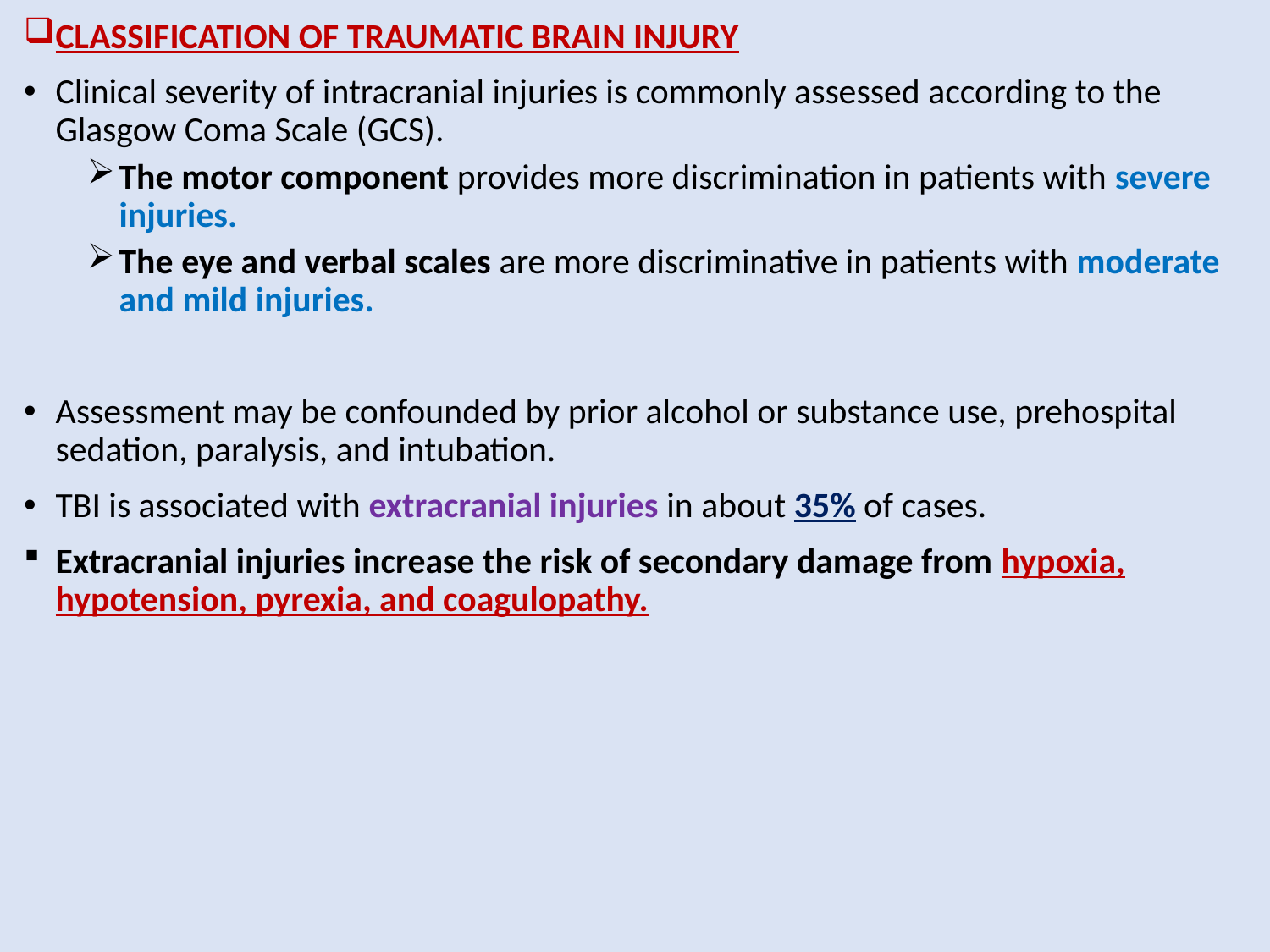

CLASSIFICATION OF TRAUMATIC BRAIN INJURY
Clinical severity of intracranial injuries is commonly assessed according to the Glasgow Coma Scale (GCS).
The motor component provides more discrimination in patients with severe injuries.
The eye and verbal scales are more discriminative in patients with moderate and mild injuries.

Assessment may be confounded by prior alcohol or substance use, prehospital sedation, paralysis, and intubation.
TBI is associated with extracranial injuries in about 35% of cases.
Extracranial injuries increase the risk of secondary damage from hypoxia, hypotension, pyrexia, and coagulopathy.